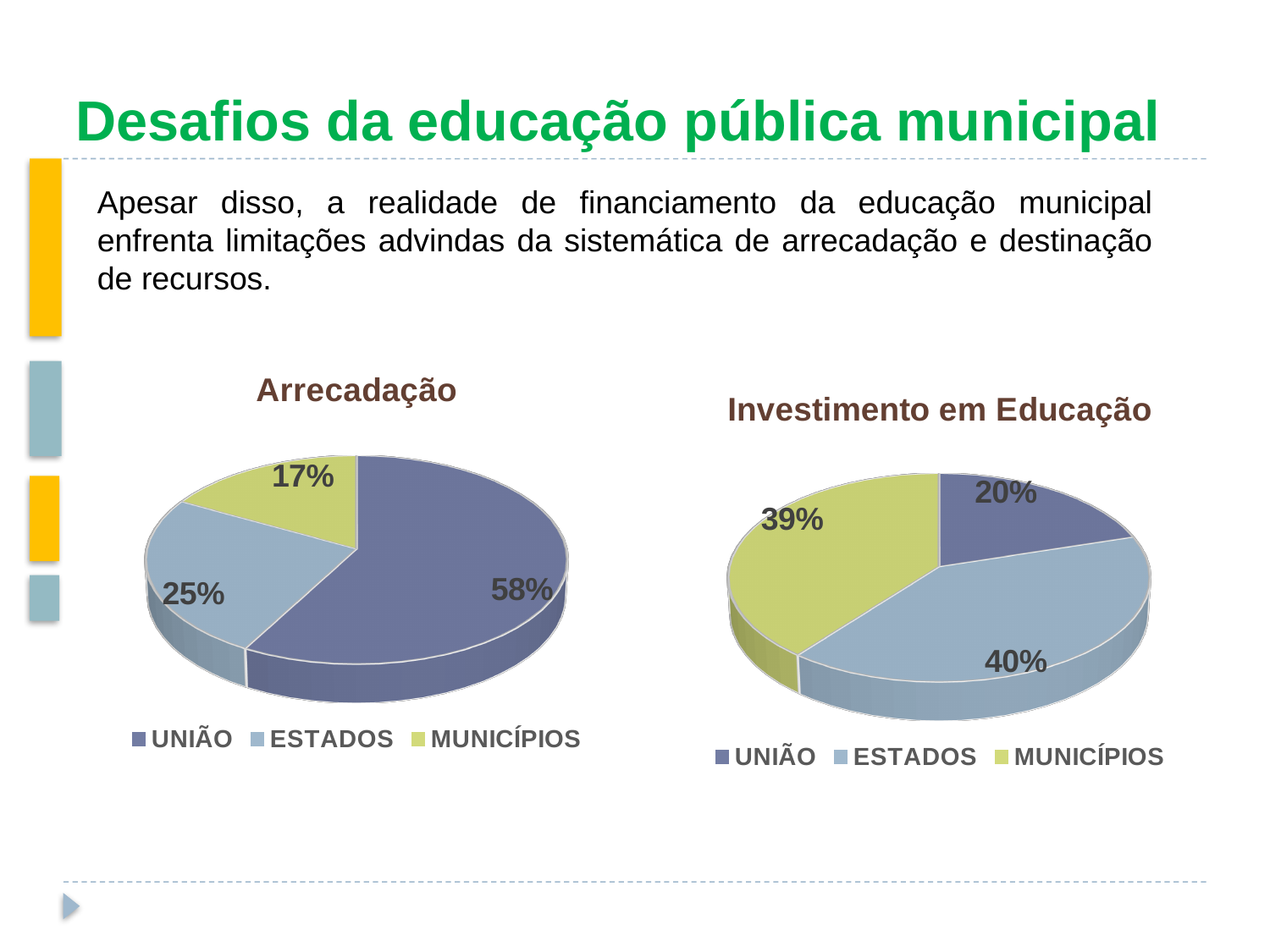

# Desafios da educação pública municipal

Apesar disso, a realidade de financiamento da educação municipal enfrenta limitações advindas da sistemática de arrecadação e destinação de recursos.

[unsupported chart]

[unsupported chart]